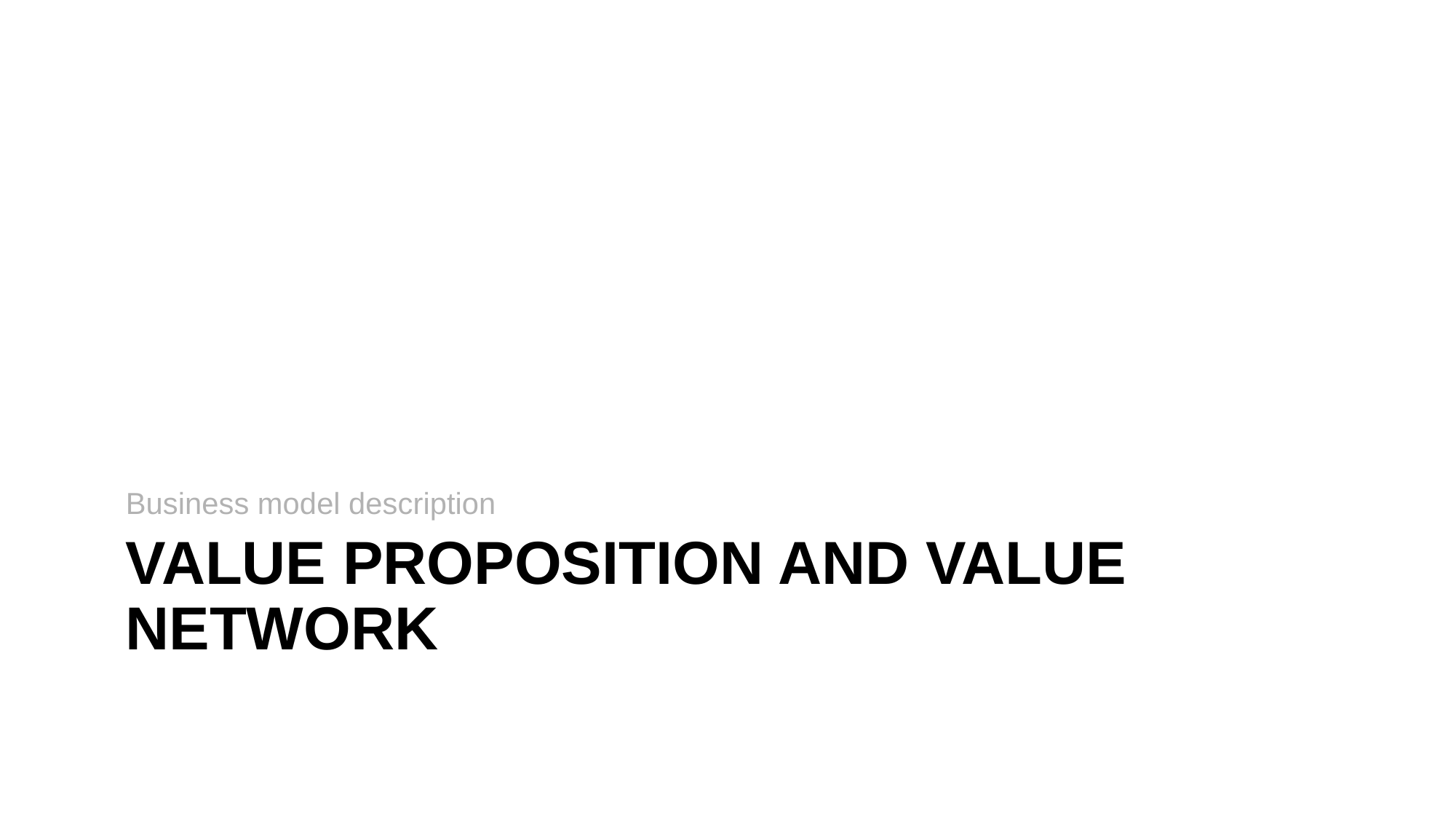

Business model description
# Value proposition and value network